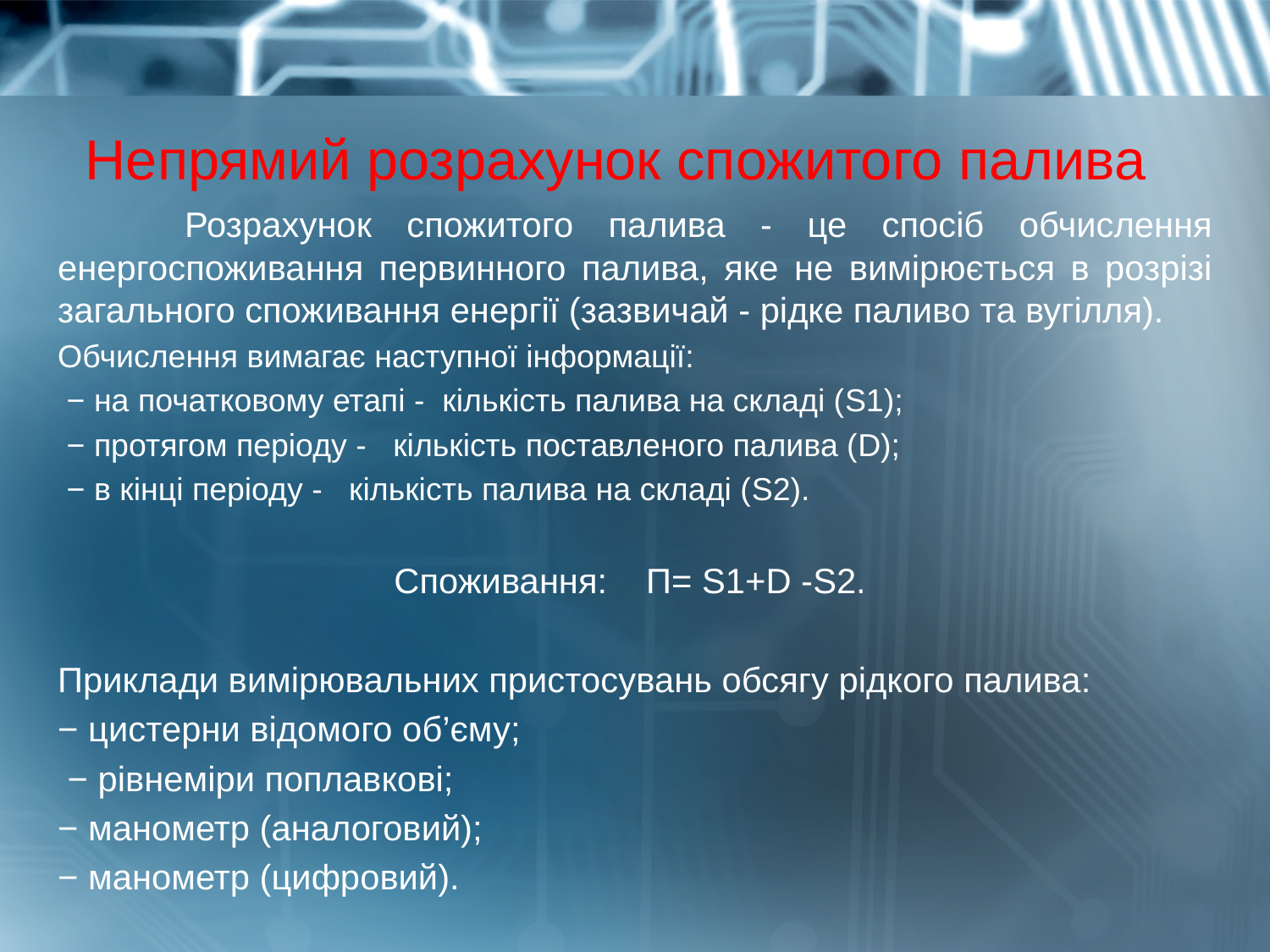

# Непрямий розрахунок спожитого палива
	Розрахунок спожитого палива - це спосіб обчислення енергоспоживання первинного палива, яке не вимірюється в розрізі загального споживання енергії (зазвичай - рідке паливо та вугілля).
Обчислення вимагає наступної інформації:
 − на початковому етапі -  кількість палива на складі (S1);
 − протягом періоду -   кількість поставленого палива (D);
 − в кінці періоду -   кількість палива на складі (S2).

Споживання:    П= S1+D -S2.

Приклади вимірювальних пристосувань обсягу рідкого палива:
− цистерни відомого об’єму;
 − рівнеміри поплавкові;
− манометр (аналоговий);
− манометр (цифровий).